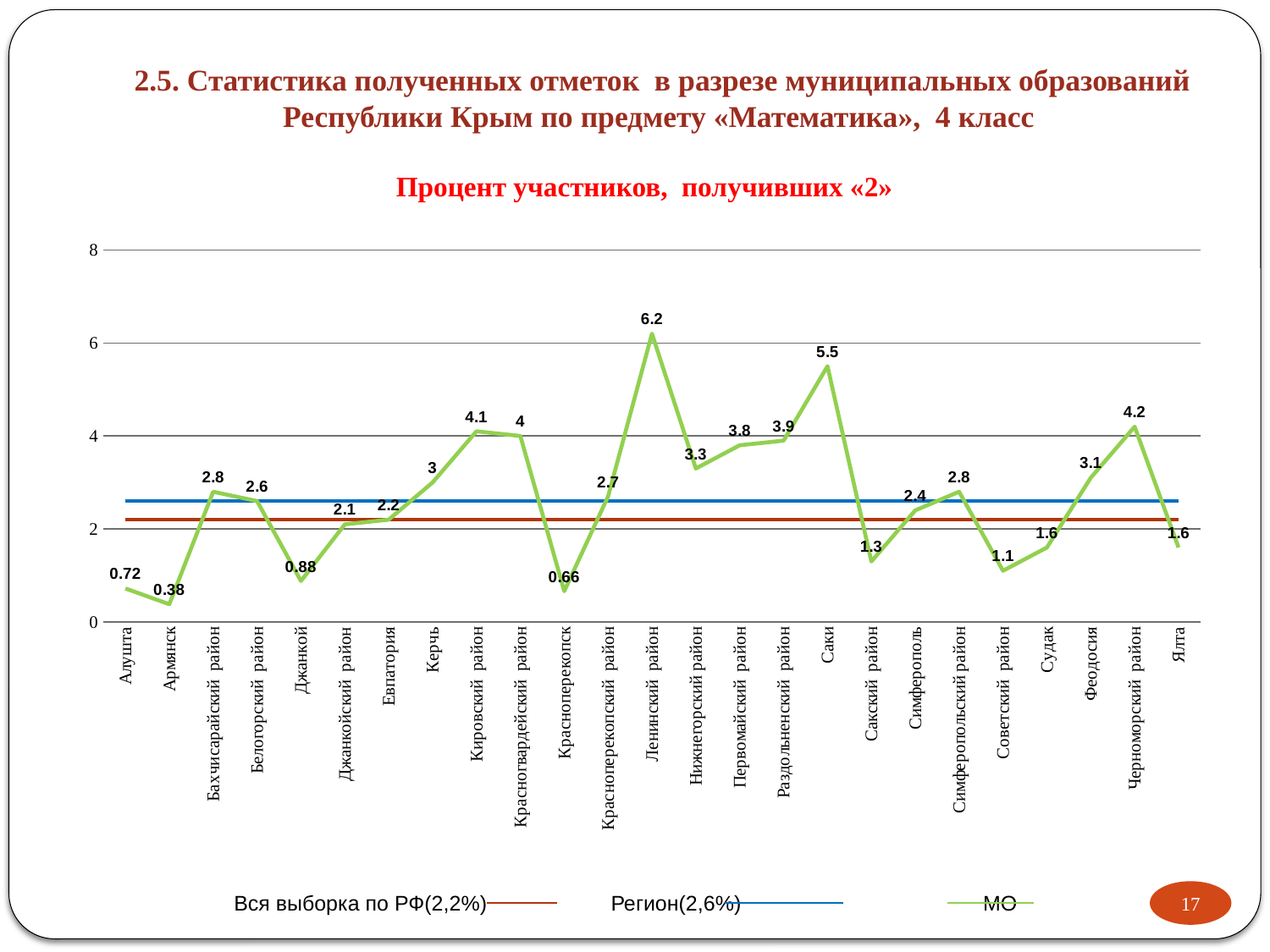

# 2.5. Статистика полученных отметок  в разрезе муниципальных образований Республики Крым по предмету «Математика»,  4 класс
Процент участников,  получивших «2»

### Chart

| Category | Вся выборка по РФ | Регион | МО |
|---|---|---|---|
| Алушта | 2.2 | 2.6 | 0.72 |
| Армянск | 2.2 | 2.6 | 0.38 |
| Бахчисарайский  район | 2.2 | 2.6 | 2.8 |
| Белогорский  район | 2.2 | 2.6 | 2.6 |
| Джанкой | 2.2 | 2.6 | 0.88 |
| Джанкойский  район | 2.2 | 2.6 | 2.1 |
| Евпатория | 2.2 | 2.6 | 2.2 |
| Керчь | 2.2 | 2.6 | 3.0 |
| Кировский  район | 2.2 | 2.6 | 4.1 |
| Красногвардейский  район | 2.2 | 2.6 | 4.0 |
| Красноперекопск | 2.2 | 2.6 | 0.66 |
| Красноперекопский  район | 2.2 | 2.6 | 2.7 |
| Ленинский  район | 2.2 | 2.6 | 6.2 |
| Нижнегорский район | 2.2 | 2.6 | 3.3 |
| Первомайский  район | 2.2 | 2.6 | 3.8 |
| Раздольненский  район | 2.2 | 2.6 | 3.9 |
| Саки | 2.2 | 2.6 | 5.5 |
| Сакский  район | 2.2 | 2.6 | 1.3 |
| Симферополь | 2.2 | 2.6 | 2.4 |
| Симферопольский район | 2.2 | 2.6 | 2.8 |
| Советский  район | 2.2 | 2.6 | 1.1 |
| Судак | 2.2 | 2.6 | 1.6 |
| Феодосия | 2.2 | 2.6 | 3.1 |
| Черноморский  район | 2.2 | 2.6 | 4.2 |
| Ялта | 2.2 | 2.6 | 1.6 |
17
Вся выборка по РФ(2,2%)                     Регион(2,6%)                                         МО